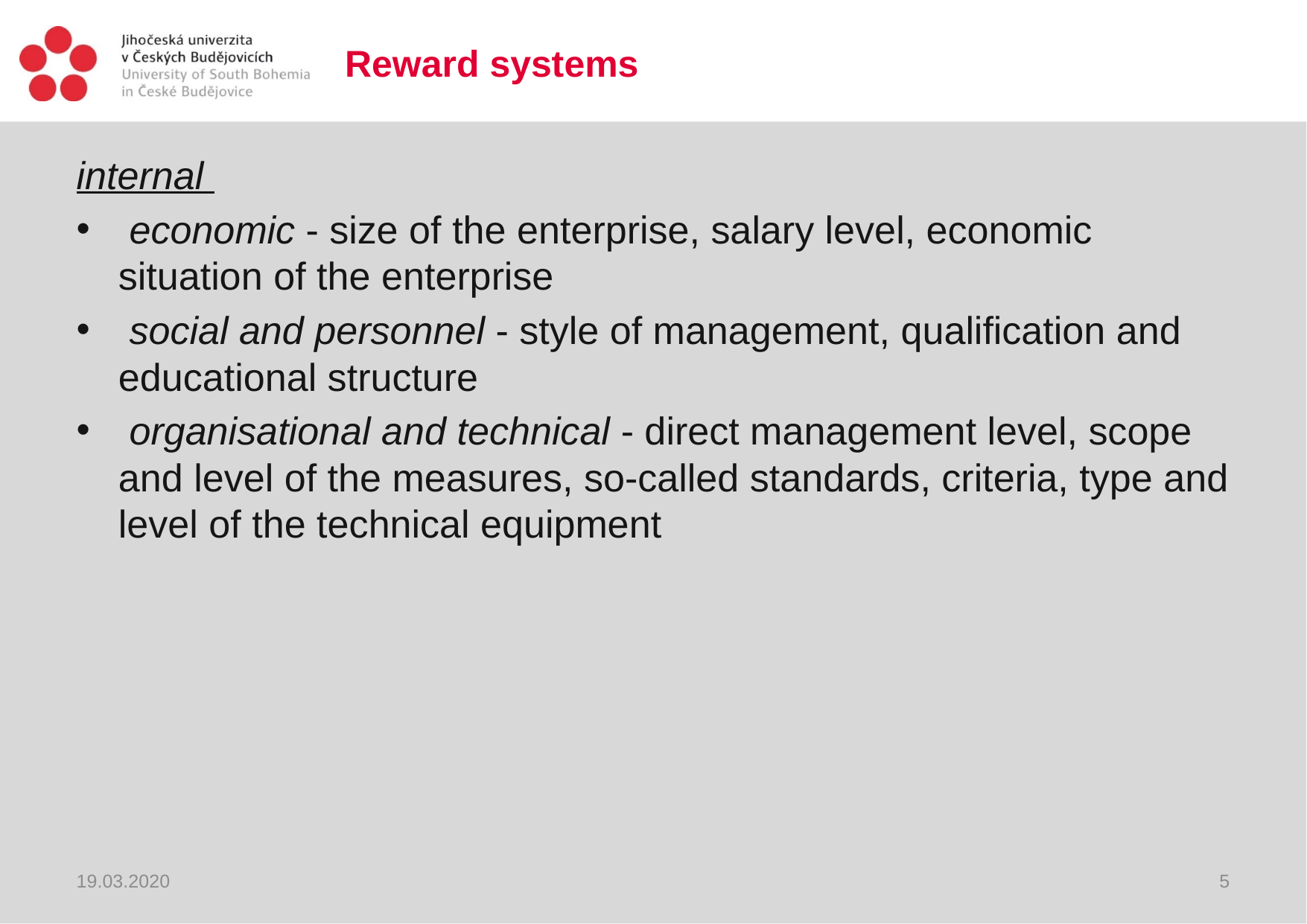

# Reward systems
internal
 economic - size of the enterprise, salary level, economic situation of the enterprise
 social and personnel - style of management, qualification and educational structure
 organisational and technical - direct management level, scope and level of the measures, so-called standards, criteria, type and level of the technical equipment

19.03.2020
5